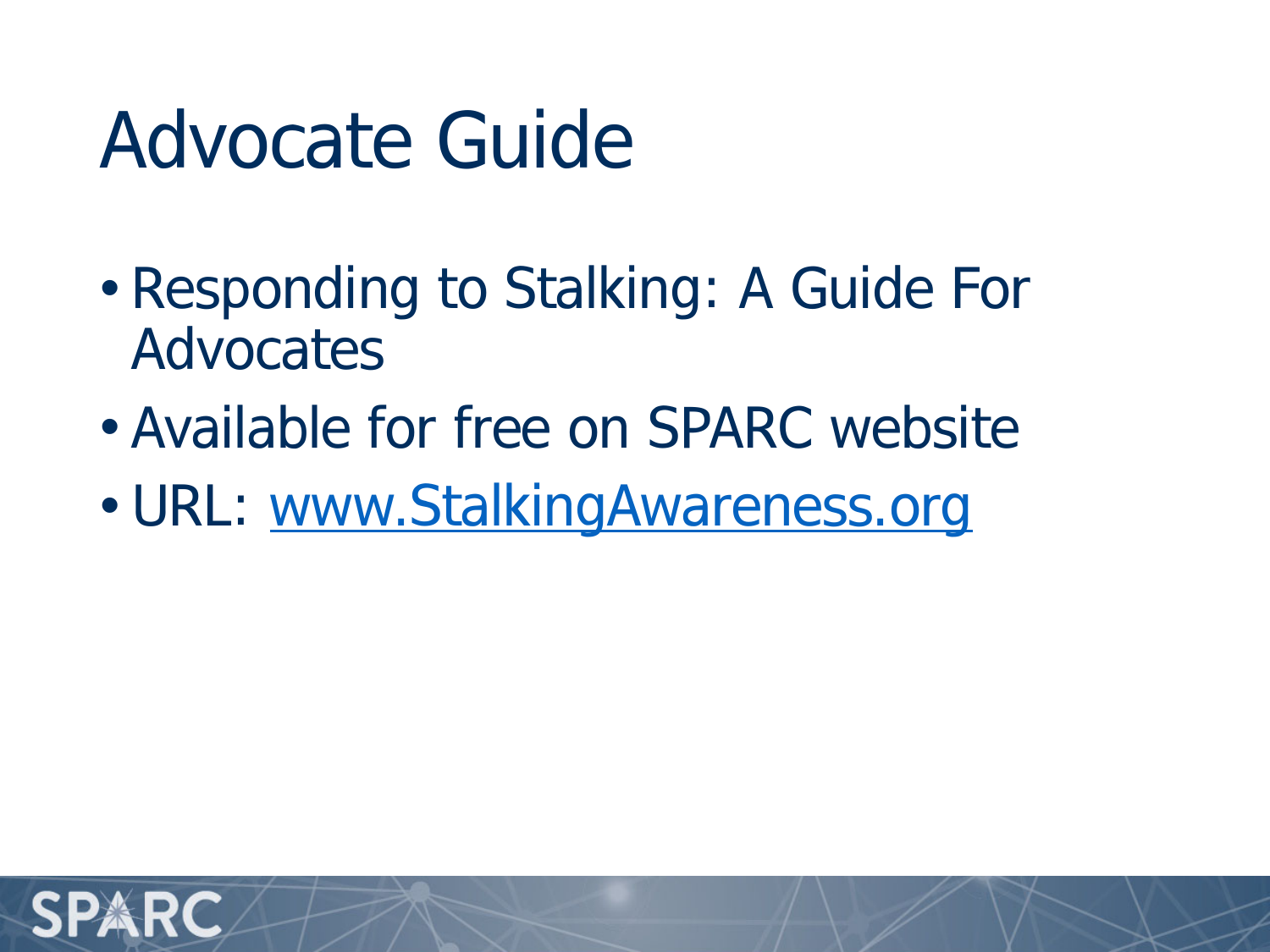

# Advocate Guide
Responding to Stalking: A Guide For Advocates
Available for free on SPARC website
URL: www.StalkingAwareness.org